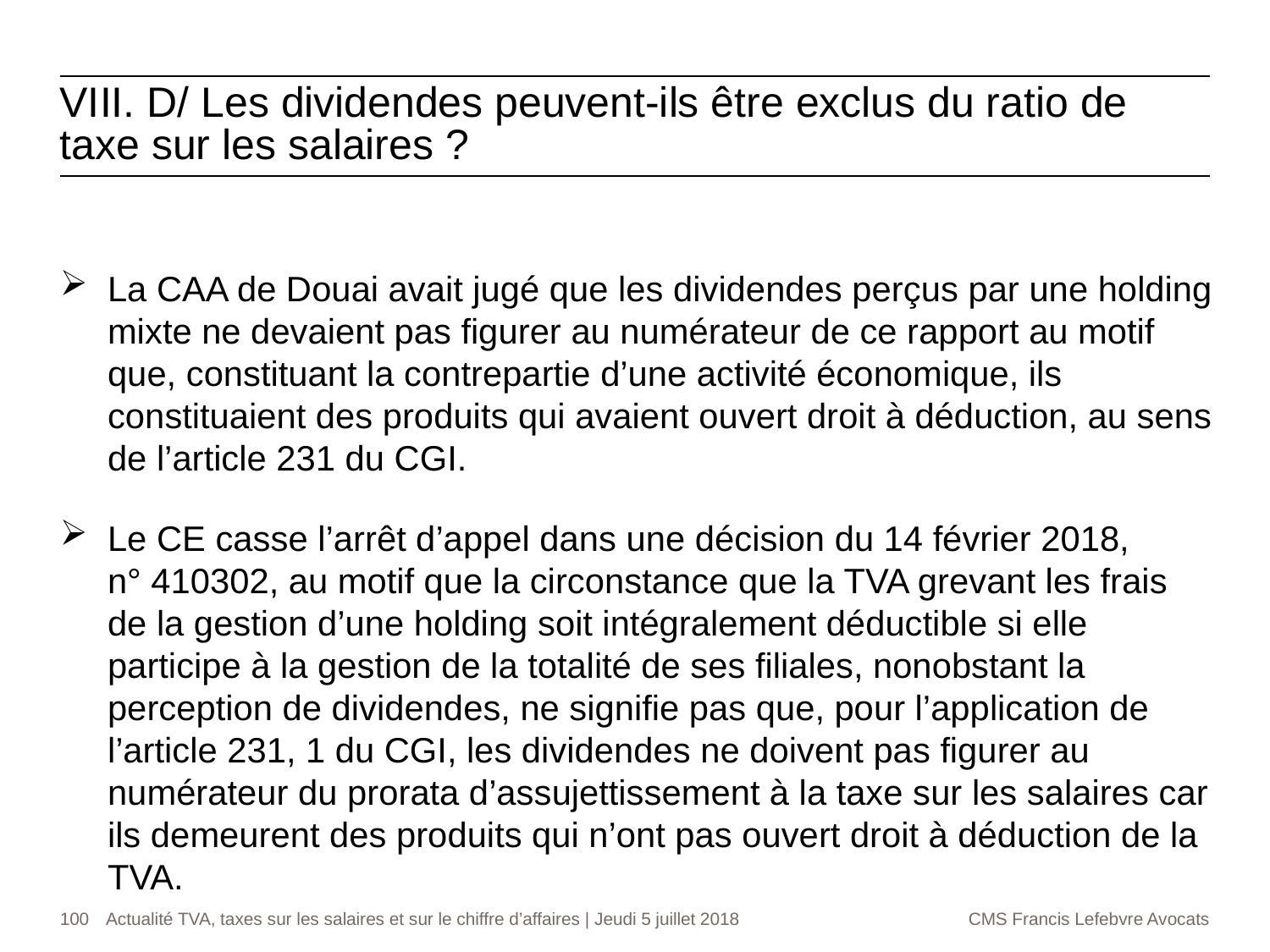

VIII. D/ Les dividendes peuvent-ils être exclus du ratio de taxe sur les salaires ?
La CAA de Douai avait jugé que les dividendes perçus par une holding mixte ne devaient pas figurer au numérateur de ce rapport au motif que, constituant la contrepartie d’une activité économique, ils constituaient des produits qui avaient ouvert droit à déduction, au sens de l’article 231 du CGI.

Le CE casse l’arrêt d’appel dans une décision du 14 février 2018,
n° 410302, au motif que la circonstance que la TVA grevant les frais de la gestion d’une holding soit intégralement déductible si elle participe à la gestion de la totalité de ses filiales, nonobstant la perception de dividendes, ne signifie pas que, pour l’application de l’article 231, 1 du CGI, les dividendes ne doivent pas figurer au numérateur du prorata d’assujettissement à la taxe sur les salaires car ils demeurent des produits qui n’ont pas ouvert droit à déduction de la TVA.
100